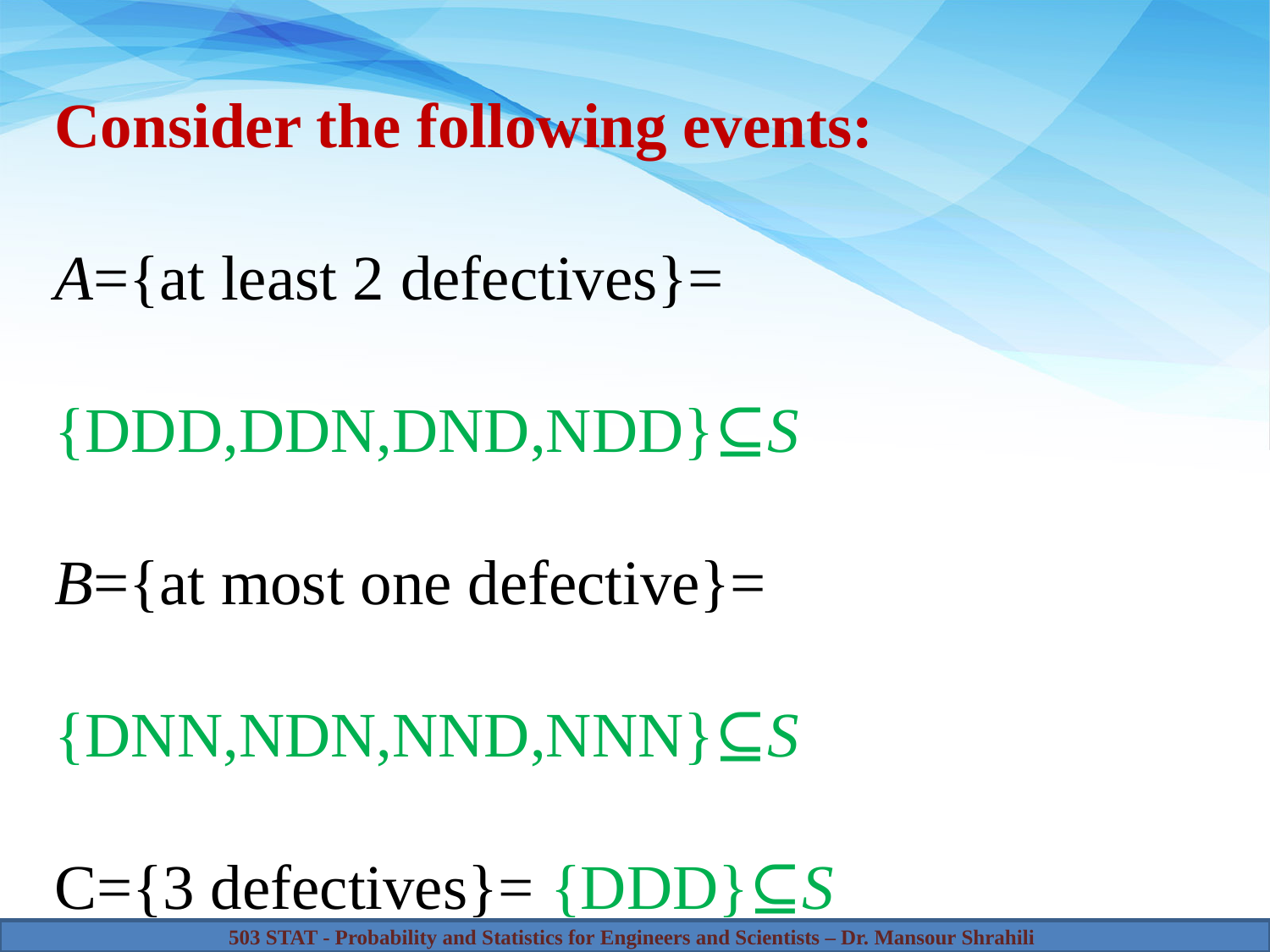

Consider the following events:
A={at least 2 defectives}= {DDD,DDN,DND,NDD}⊆S
B={at most one defective}= {DNN,NDN,NND,NNN}⊆S
C={3 defectives}= {DDD}⊆S